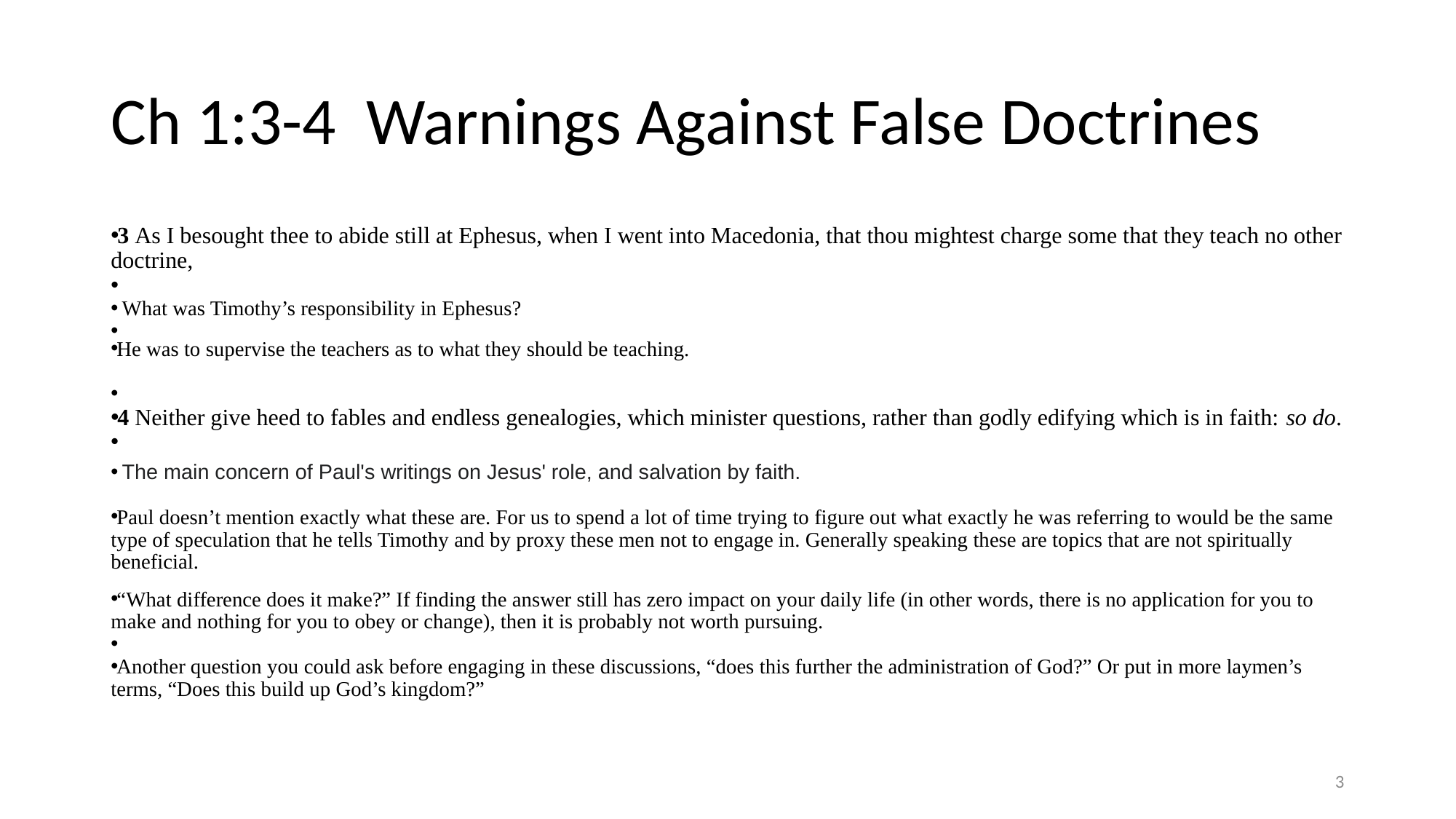

# Ch 1:3-4  Warnings Against False Doctrines
3 As I besought thee to abide still at Ephesus, when I went into Macedonia, that thou mightest charge some that they teach no other doctrine,

 What was Timothy’s responsibility in Ephesus?

He was to supervise the teachers as to what they should be teaching.

4 Neither give heed to fables and endless genealogies, which minister questions, rather than godly edifying which is in faith: so do.

 The main concern of Paul's writings on Jesus' role, and salvation by faith.
Paul doesn’t mention exactly what these are. For us to spend a lot of time trying to figure out what exactly he was referring to would be the same type of speculation that he tells Timothy and by proxy these men not to engage in. Generally speaking these are topics that are not spiritually beneficial.
“What difference does it make?” If finding the answer still has zero impact on your daily life (in other words, there is no application for you to make and nothing for you to obey or change), then it is probably not worth pursuing.

Another question you could ask before engaging in these discussions, “does this further the administration of God?” Or put in more laymen’s terms, “Does this build up God’s kingdom?”

3